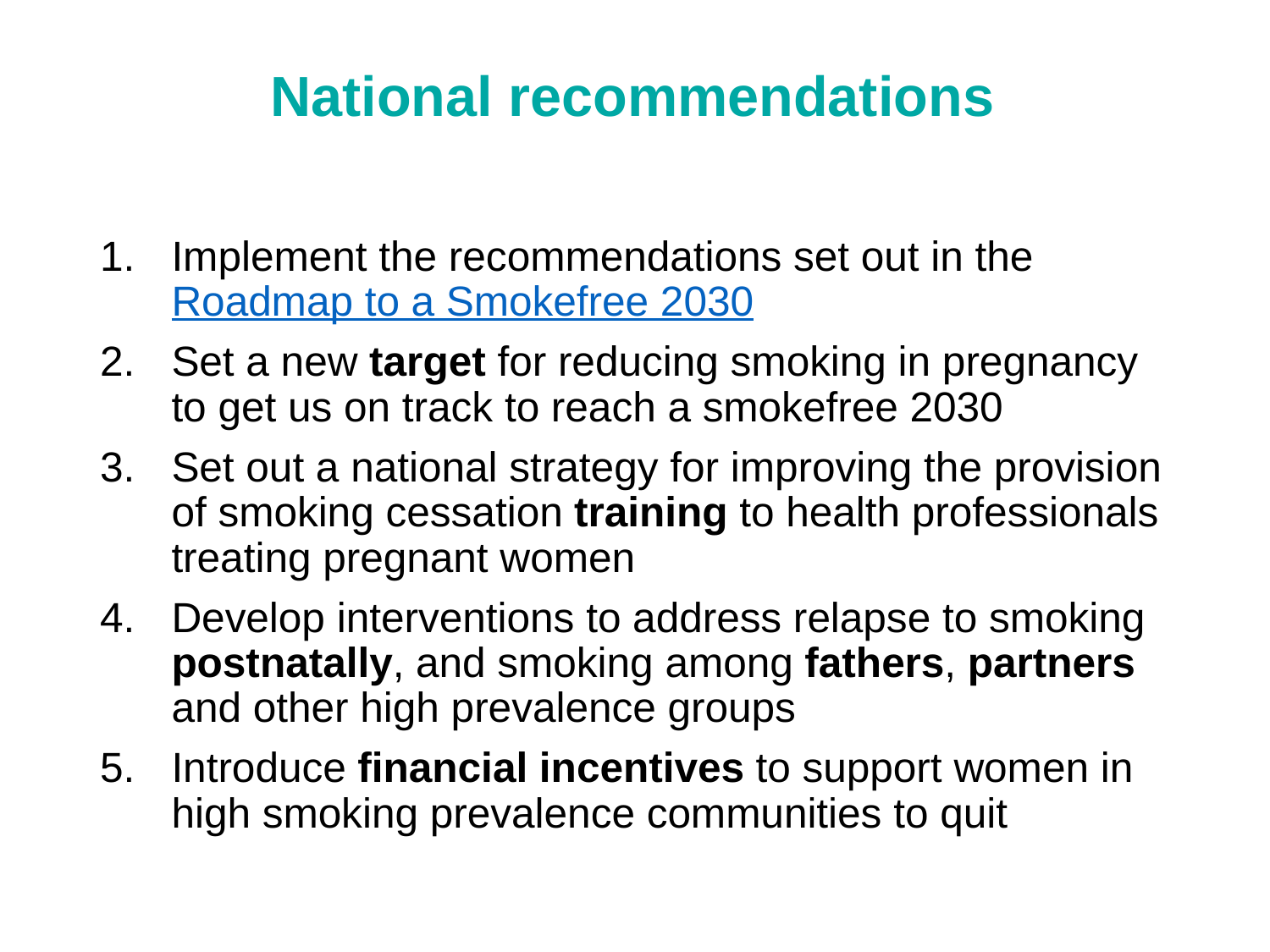

National recommendations
Implement the recommendations set out in the Roadmap to a Smokefree 2030
Set a new target for reducing smoking in pregnancy to get us on track to reach a smokefree 2030
Set out a national strategy for improving the provision of smoking cessation training to health professionals treating pregnant women
Develop interventions to address relapse to smoking postnatally, and smoking among fathers, partners and other high prevalence groups
Introduce financial incentives to support women in high smoking prevalence communities to quit